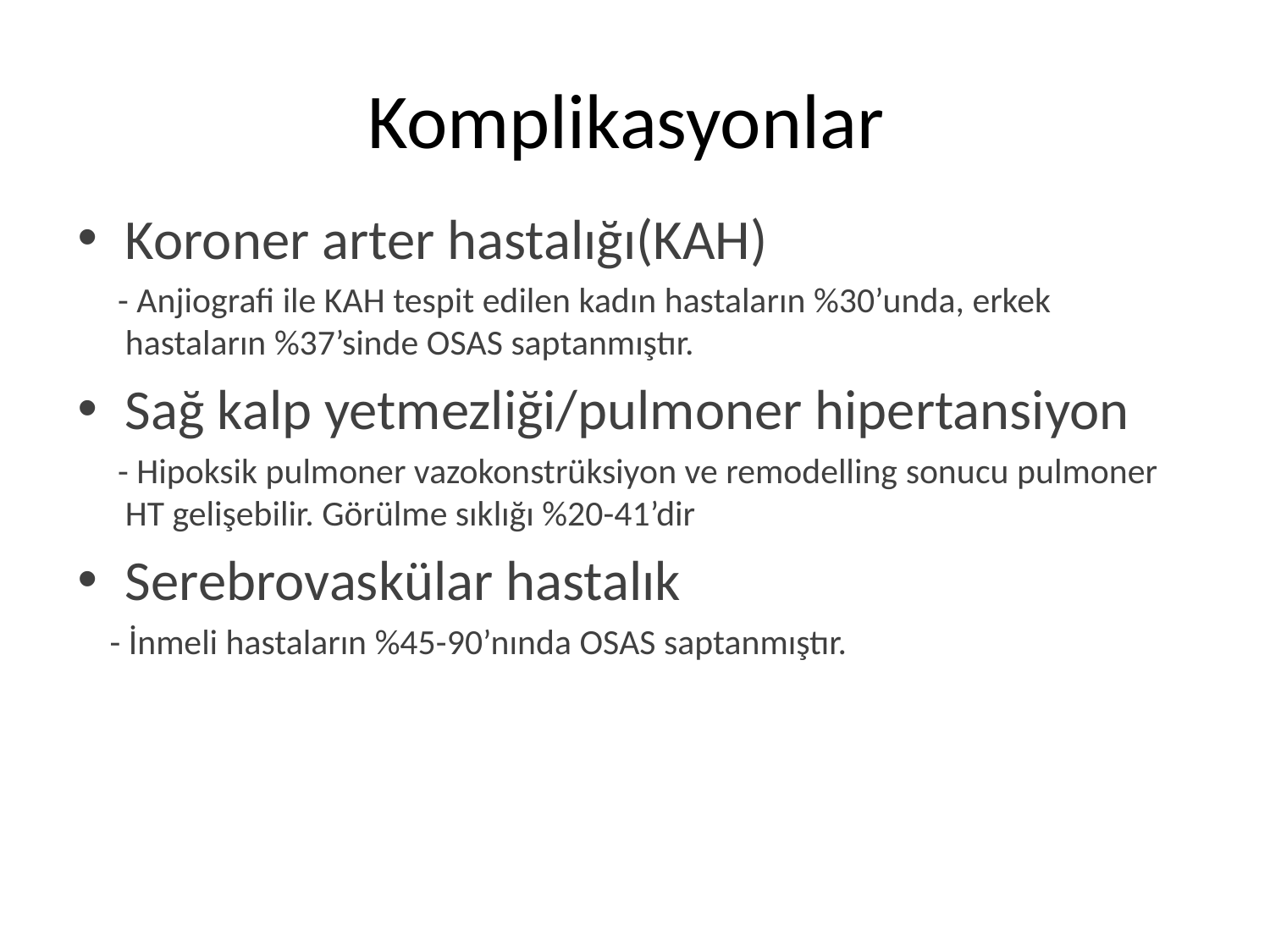

# Komplikasyonlar
Koroner arter hastalığı(KAH)
     - Anjiografi ile KAH tespit edilen kadın hastaların %30’unda, erkek hastaların %37’sinde OSAS saptanmıştır.
Sağ kalp yetmezliği/pulmoner hipertansiyon
     - Hipoksik pulmoner vazokonstrüksiyon ve remodelling sonucu pulmoner HT gelişebilir. Görülme sıklığı %20-41’dir
Serebrovaskülar hastalık
    - İnmeli hastaların %45-90’nında OSAS saptanmıştır.